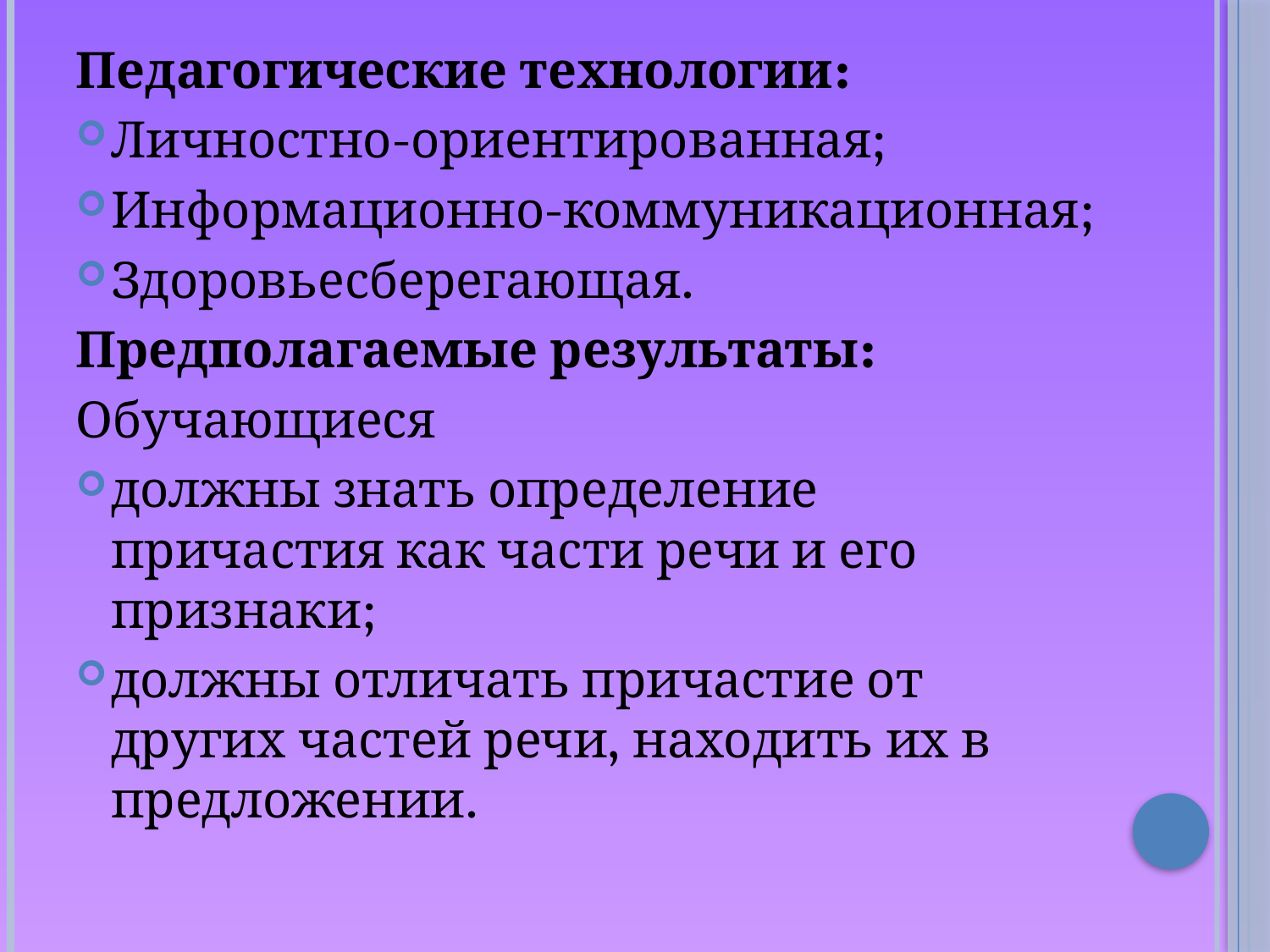

Педагогические технологии:
Личностно-ориентированная;
Информационно-коммуникационная;
Здоровьесберегающая.
Предполагаемые результаты:
Обучающиеся
должны знать определение причастия как части речи и его признаки;
должны отличать причастие от других частей речи, находить их в предложении.